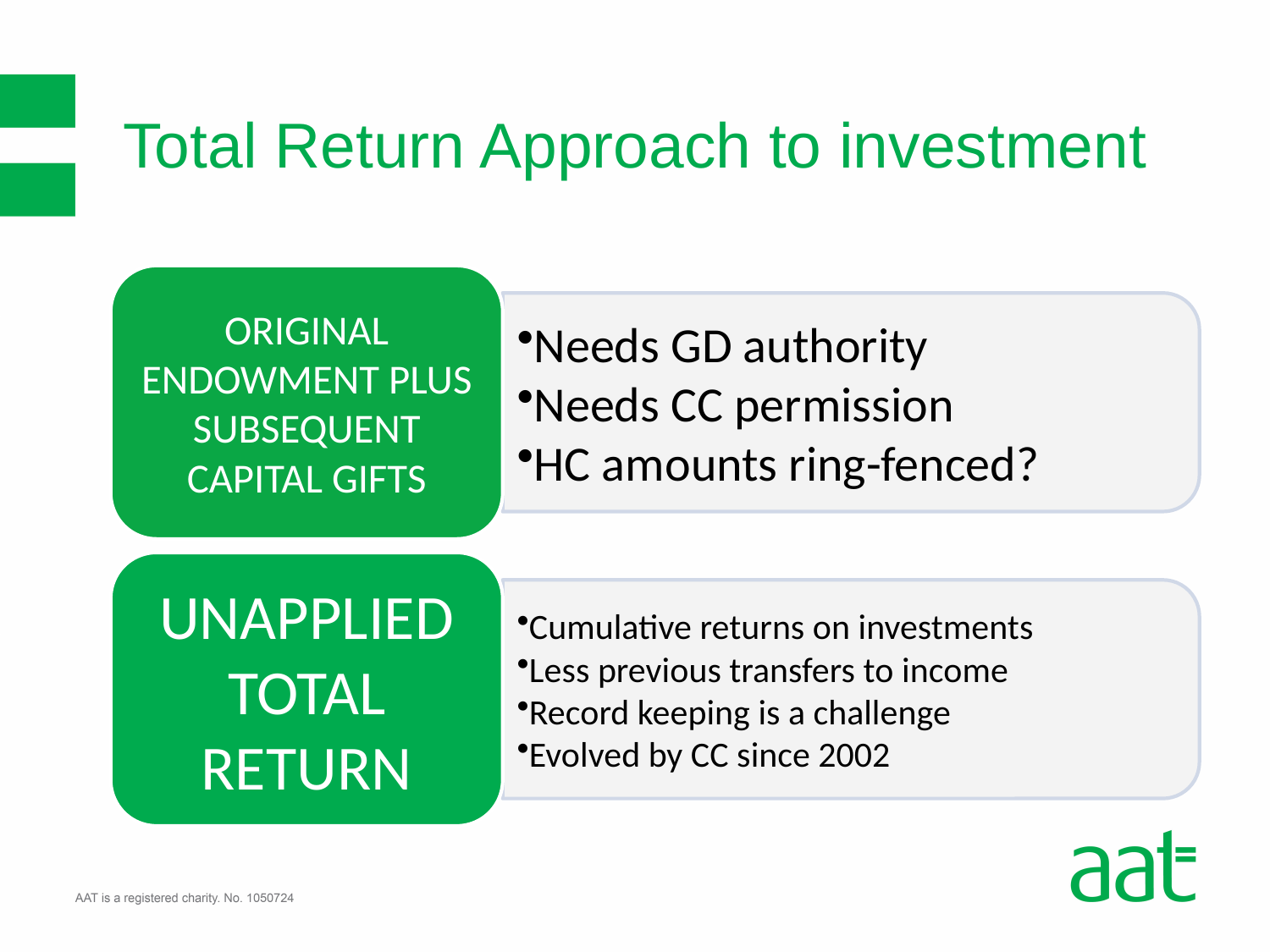

# Total Return Approach to investment
ORIGINAL ENDOWMENT PLUS SUBSEQUENT CAPITAL GIFTS
UNAPPLIED TOTAL RETURN
Needs GD authority
Needs CC permission
HC amounts ring-fenced?
Cumulative returns on investments
Less previous transfers to income
Record keeping is a challenge
Evolved by CC since 2002